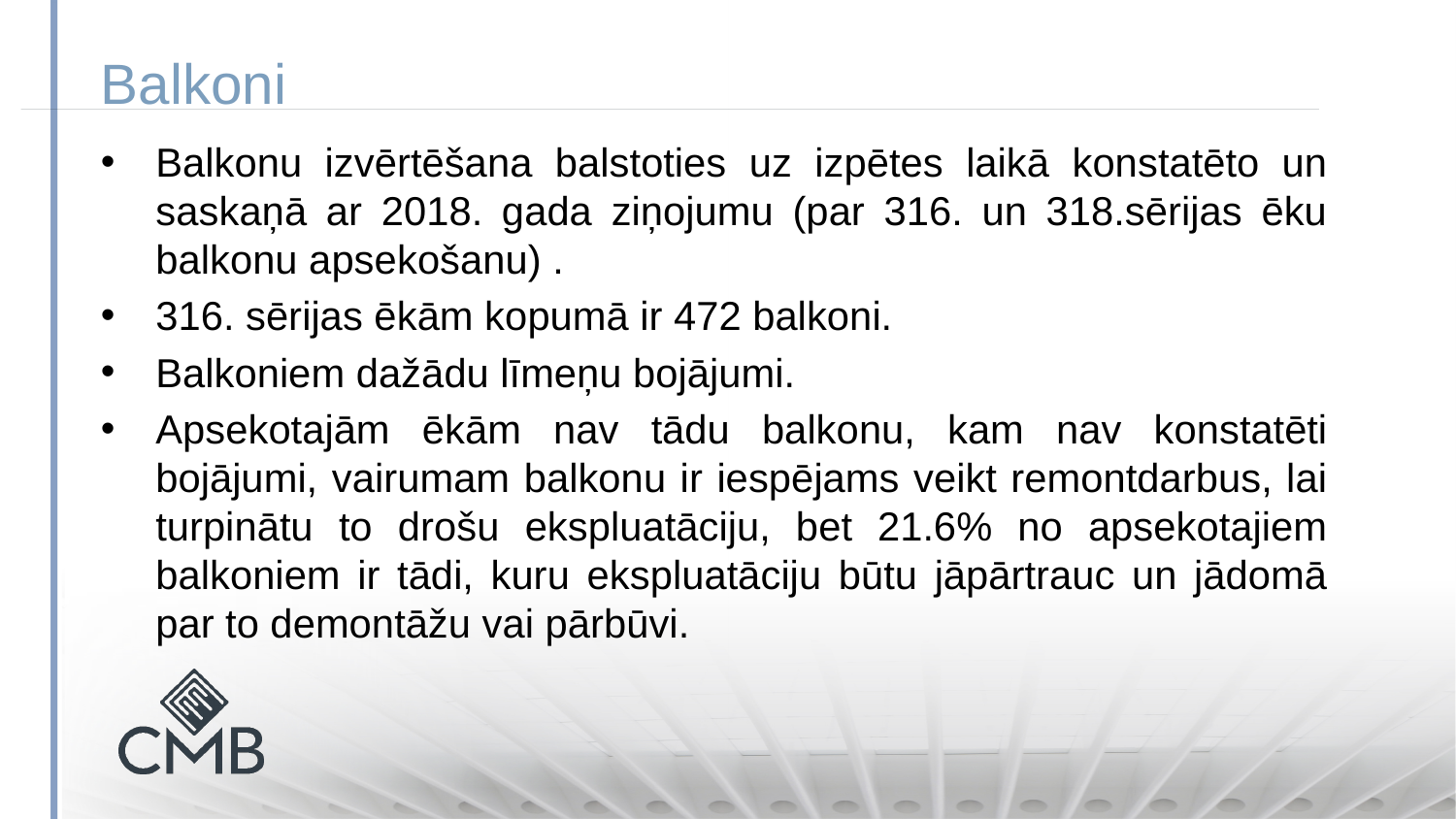

Balkoni
Balkonu izvērtēšana balstoties uz izpētes laikā konstatēto un saskaņā ar 2018. gada ziņojumu (par 316. un 318.sērijas ēku balkonu apsekošanu) .
316. sērijas ēkām kopumā ir 472 balkoni.
Balkoniem dažādu līmeņu bojājumi.
Apsekotajām ēkām nav tādu balkonu, kam nav konstatēti bojājumi, vairumam balkonu ir iespējams veikt remontdarbus, lai turpinātu to drošu ekspluatāciju, bet 21.6% no apsekotajiem balkoniem ir tādi, kuru ekspluatāciju būtu jāpārtrauc un jādomā par to demontāžu vai pārbūvi.